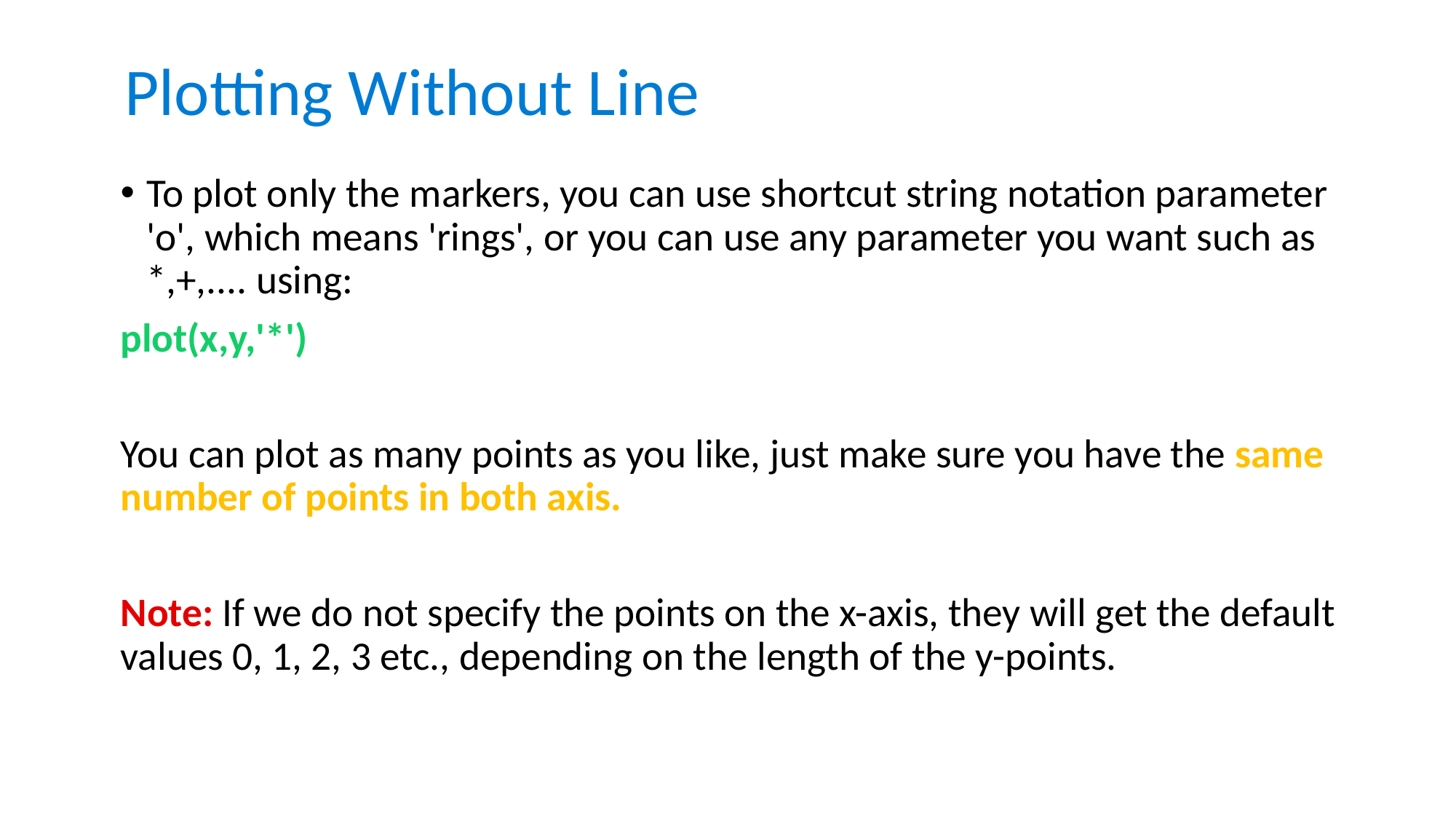

# Plotting Without Line
To plot only the markers, you can use shortcut string notation parameter 'o', which means 'rings', or you can use any parameter you want such as *,+,.... using:
plot(x,y,'*')

You can plot as many points as you like, just make sure you have the same number of points in both axis.

Note: If we do not specify the points on the x-axis, they will get the default values 0, 1, 2, 3 etc., depending on the length of the y-points.